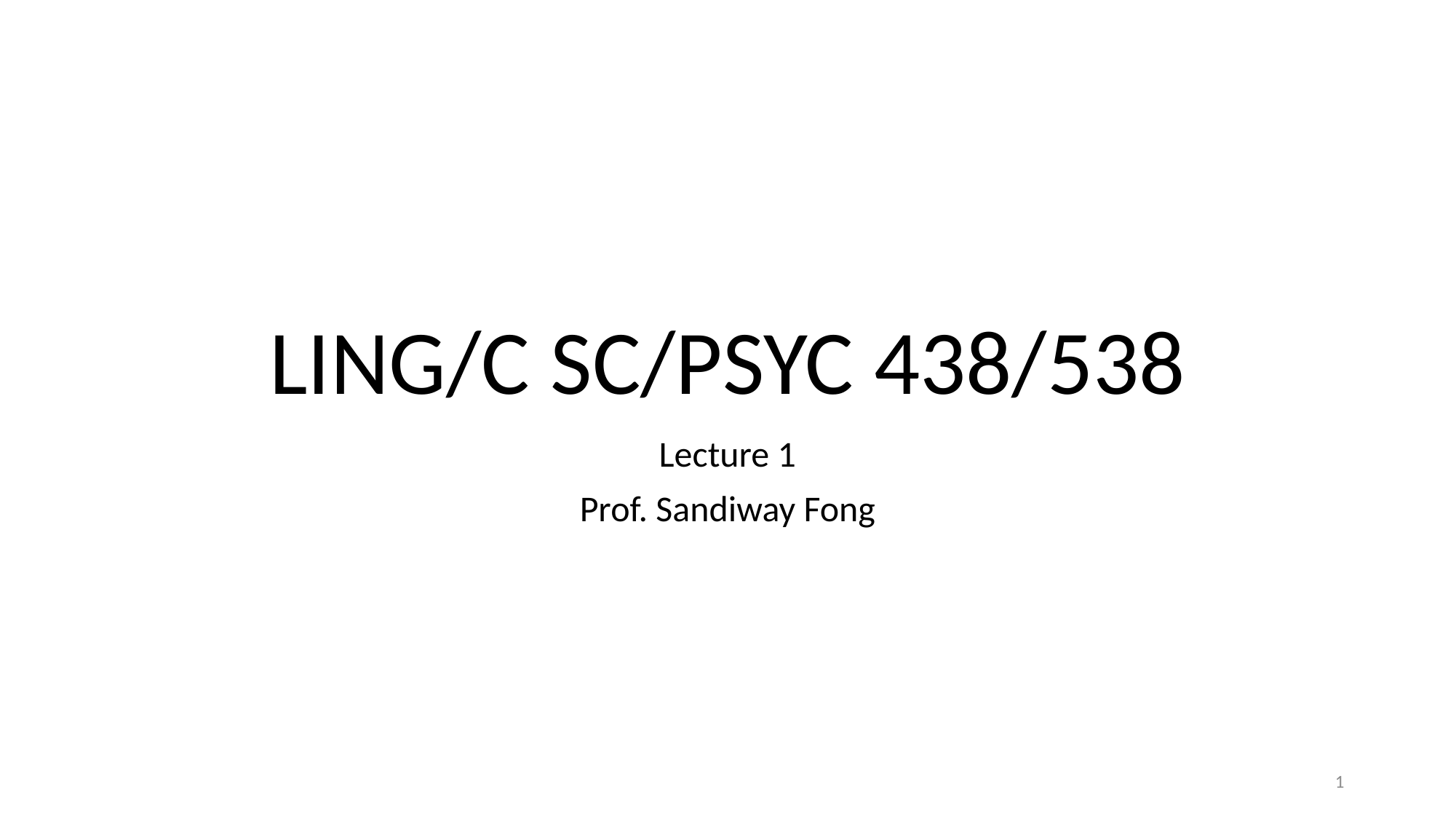

# LING/C SC/PSYC 438/538
Lecture 1
Prof. Sandiway Fong
1